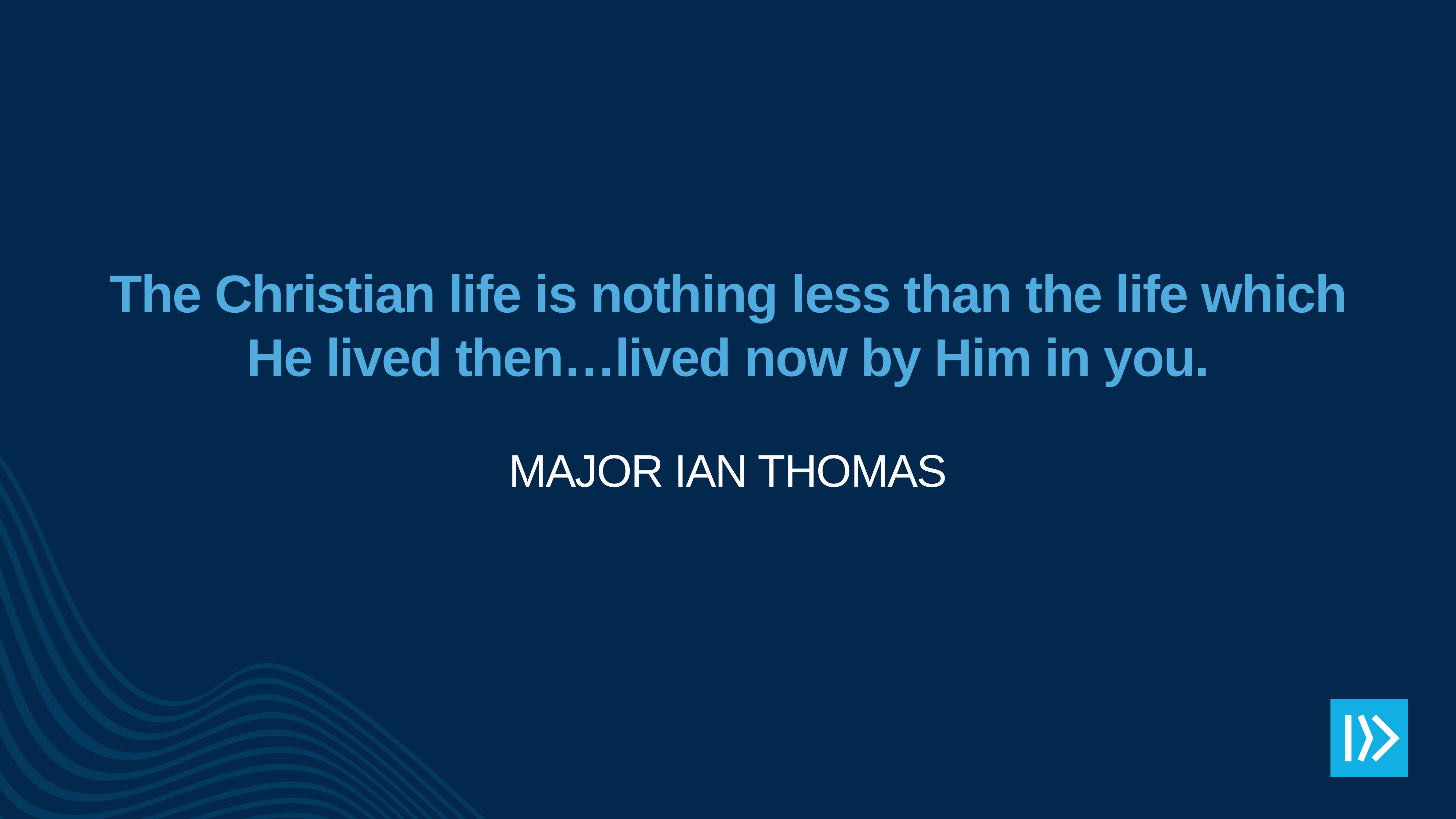

The Christian life is nothing less than the life which He lived then…lived now by Him in you.
MAJOR IAN THOMAS